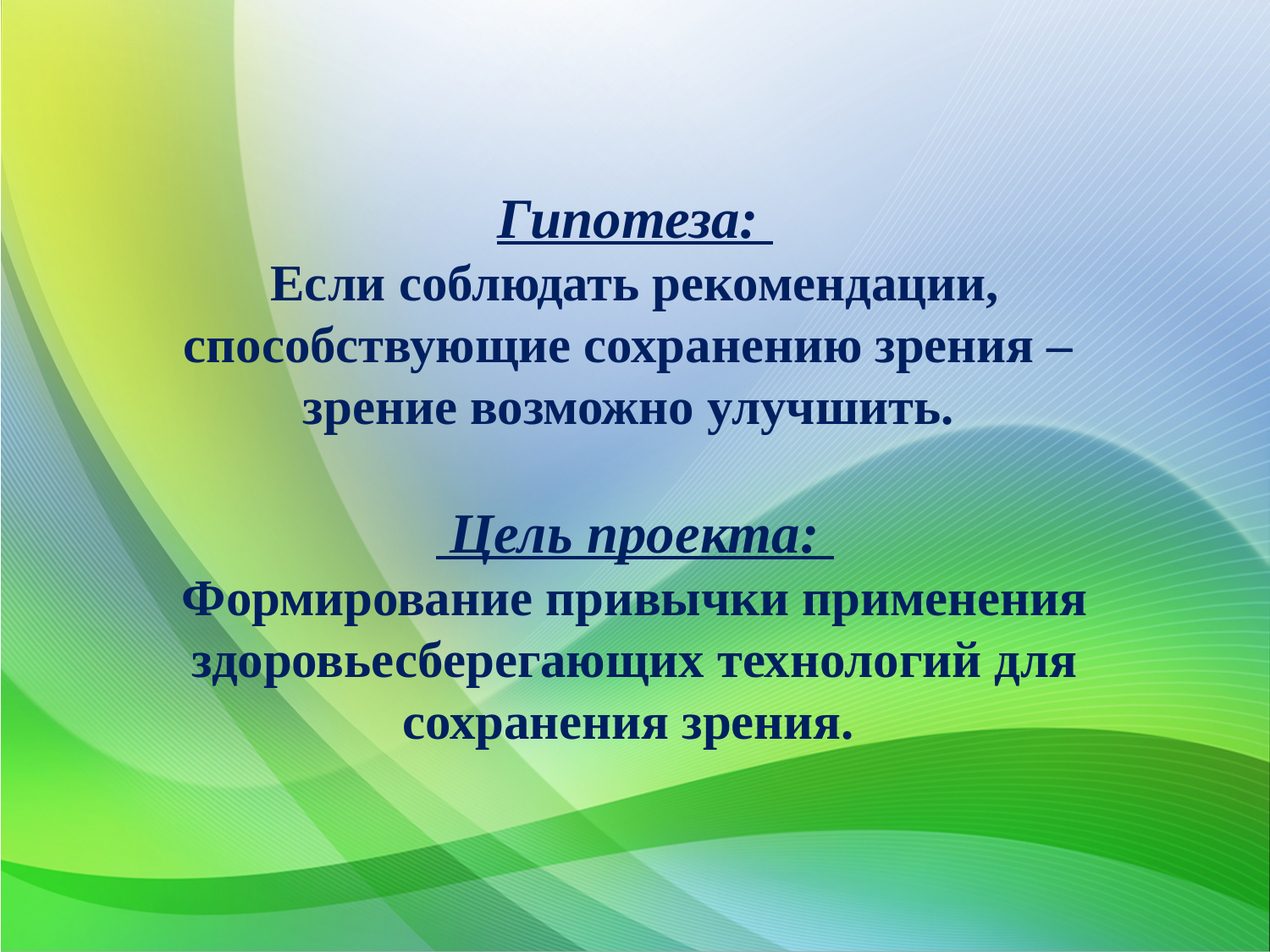

# Гипотеза: Если соблюдать рекомендации, способствующие сохранению зрения – зрение возможно улучшить. Цель проекта: Формирование привычки применения здоровьесберегающих технологий для сохранения зрения.